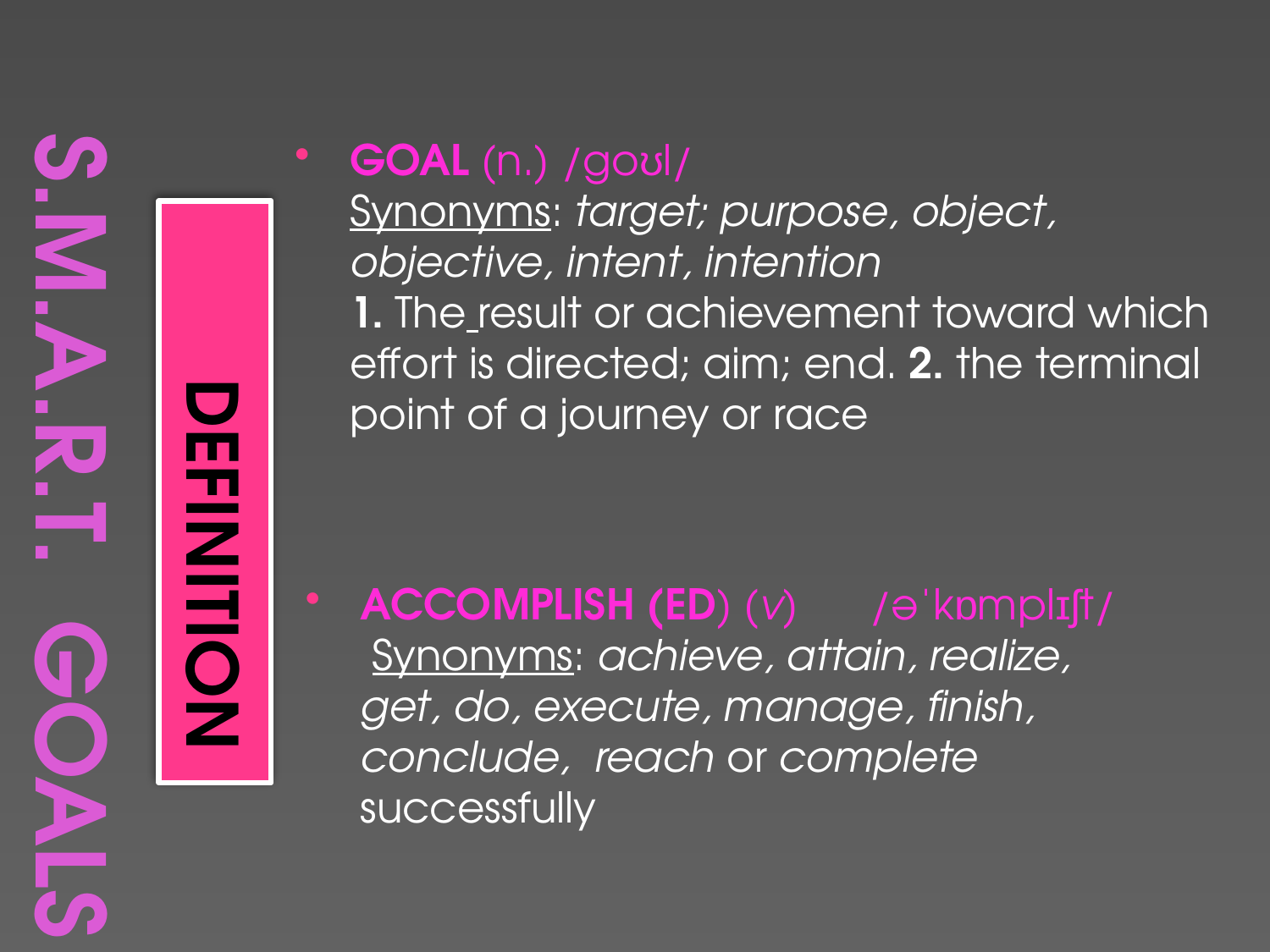

# S.M.A.R.T.  GOALS
GOAL (n.) /goʊl/
Synonyms: target; purpose, object, objective, intent, intention
1. The result or achievement toward which effort is directed; aim; end. 2. the terminal point of a journey or race

DEFINITION
ACCOMPLISH (ED) (v)      /əˈkɒmplɪʃt/
 Synonyms: achieve, attain, realize, get, do, execute, manage, finish, conclude,  reach or complete successfully